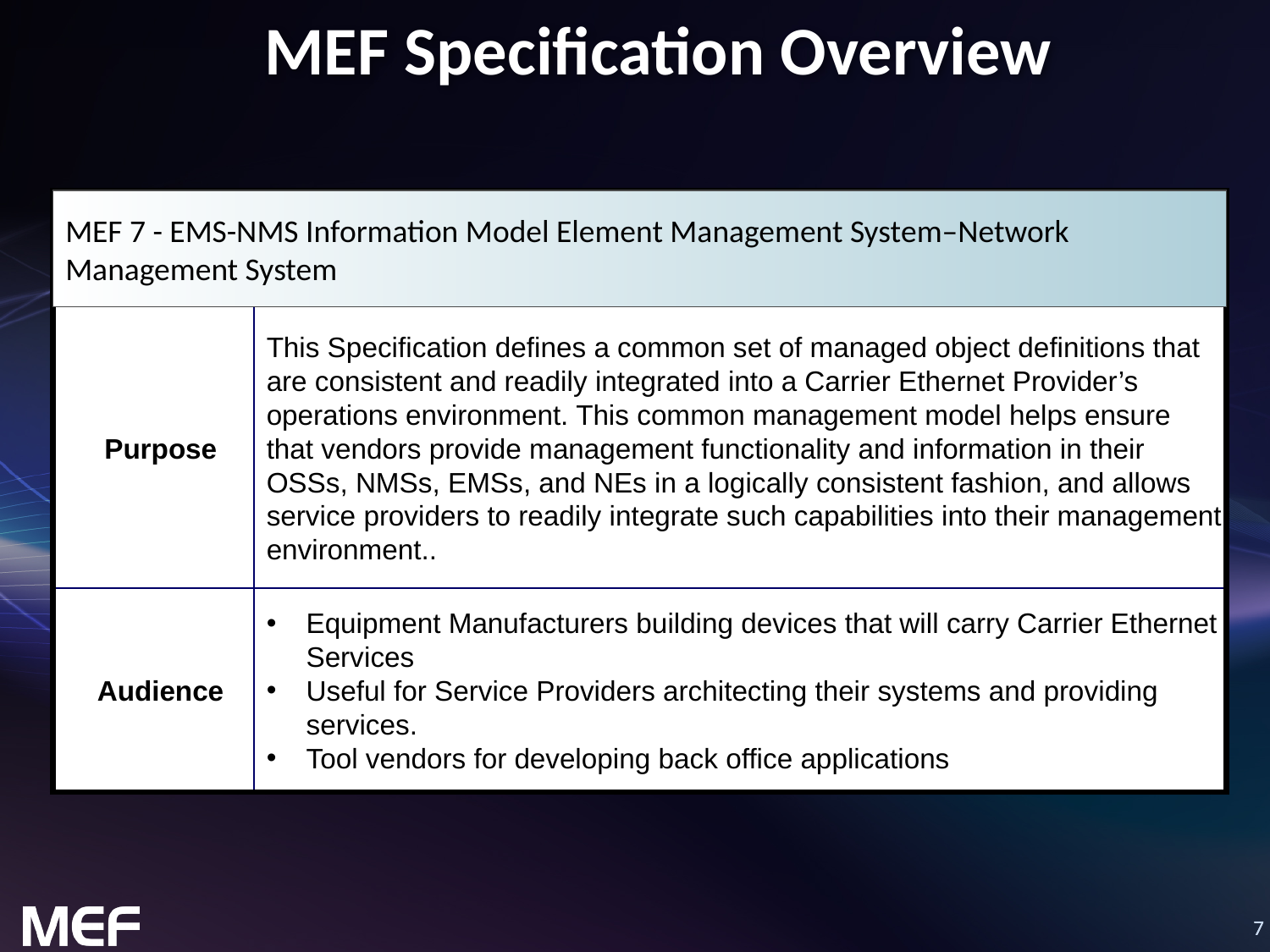

# MEF Specification Overview

MEF 7 - EMS-NMS Information Model Element Management System–Network Management System
Purpose
This Specification defines a common set of managed object definitions that are consistent and readily integrated into a Carrier Ethernet Provider’s operations environment. This common management model helps ensure that vendors provide management functionality and information in their OSSs, NMSs, EMSs, and NEs in a logically consistent fashion, and allows service providers to readily integrate such capabilities into their management environment..
Audience
Equipment Manufacturers building devices that will carry Carrier Ethernet  Services
Useful for Service Providers architecting their systems and providing services.
Tool vendors for developing back office applications